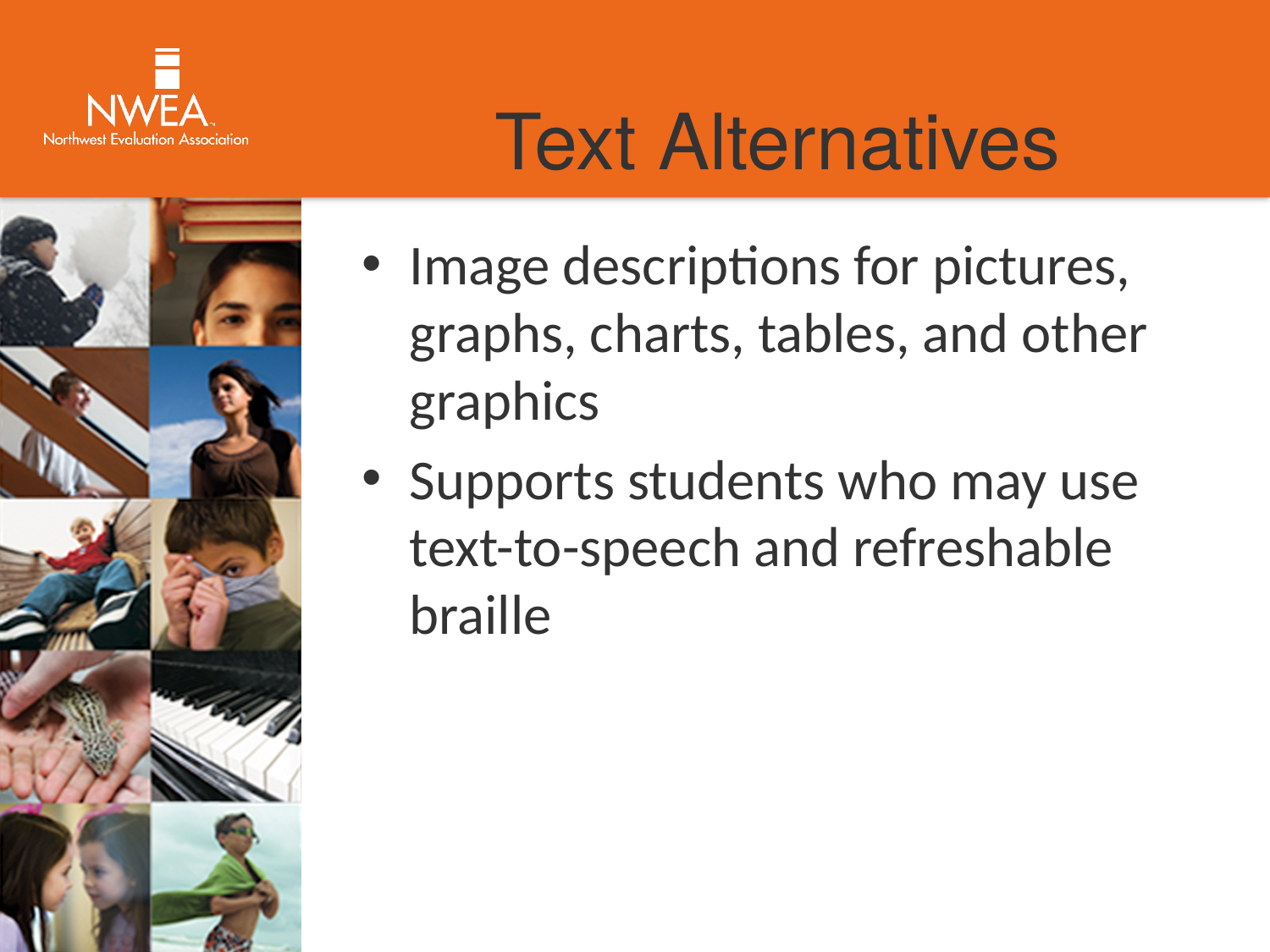

# Text Alternatives
Image descriptions for pictures, graphs, charts, tables, and other graphics
Supports students who may use text-to-speech and refreshable braille